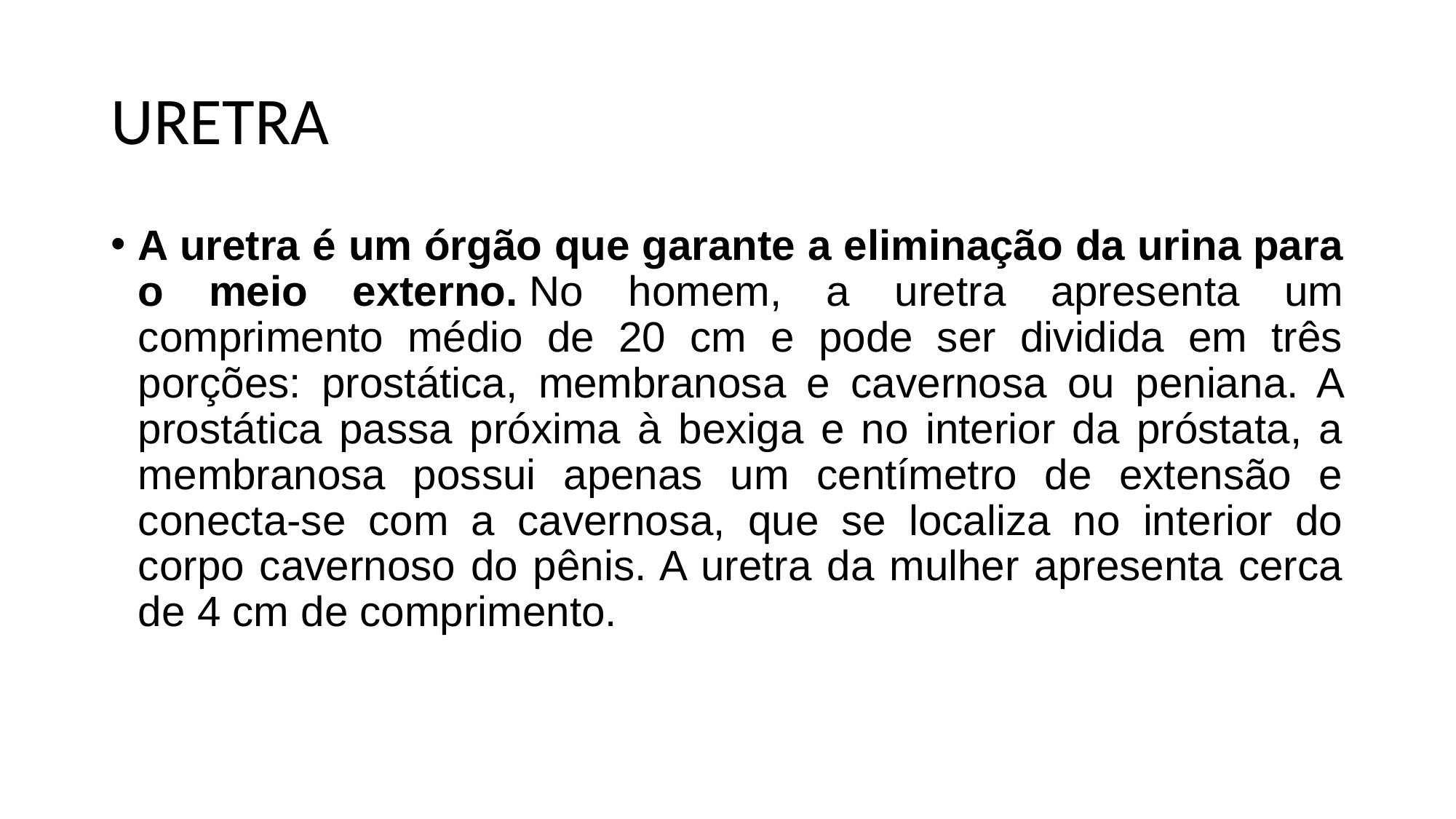

# URETRA
A uretra é um órgão que garante a eliminação da urina para o meio externo. No homem, a uretra apresenta um comprimento médio de 20 cm e pode ser dividida em três porções: prostática, membranosa e cavernosa ou peniana. A prostática passa próxima à bexiga e no interior da próstata, a membranosa possui apenas um centímetro de extensão e conecta-se com a cavernosa, que se localiza no interior do corpo cavernoso do pênis. A uretra da mulher apresenta cerca de 4 cm de comprimento.